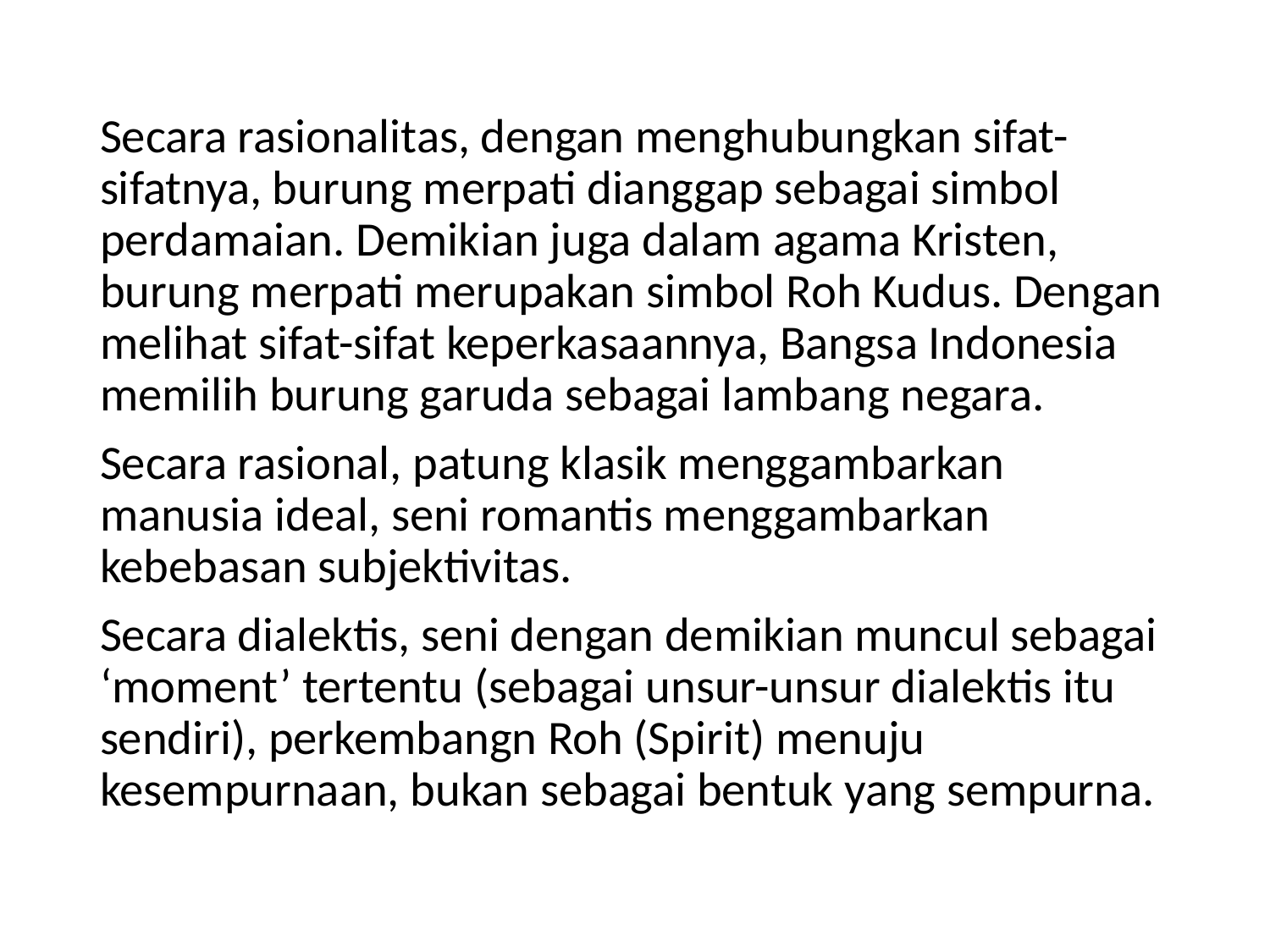

Secara rasionalitas, dengan menghubungkan sifat-sifatnya, burung merpati dianggap sebagai simbol perdamaian. Demikian juga dalam agama Kristen, burung merpati merupakan simbol Roh Kudus. Dengan melihat sifat-sifat keperkasaannya, Bangsa Indonesia memilih burung garuda sebagai lambang negara.
Secara rasional, patung klasik menggambarkan manusia ideal, seni romantis menggambarkan kebebasan subjektivitas.
Secara dialektis, seni dengan demikian muncul sebagai ‘moment’ tertentu (sebagai unsur-unsur dialektis itu sendiri), perkembangn Roh (Spirit) menuju kesempurnaan, bukan sebagai bentuk yang sempurna.